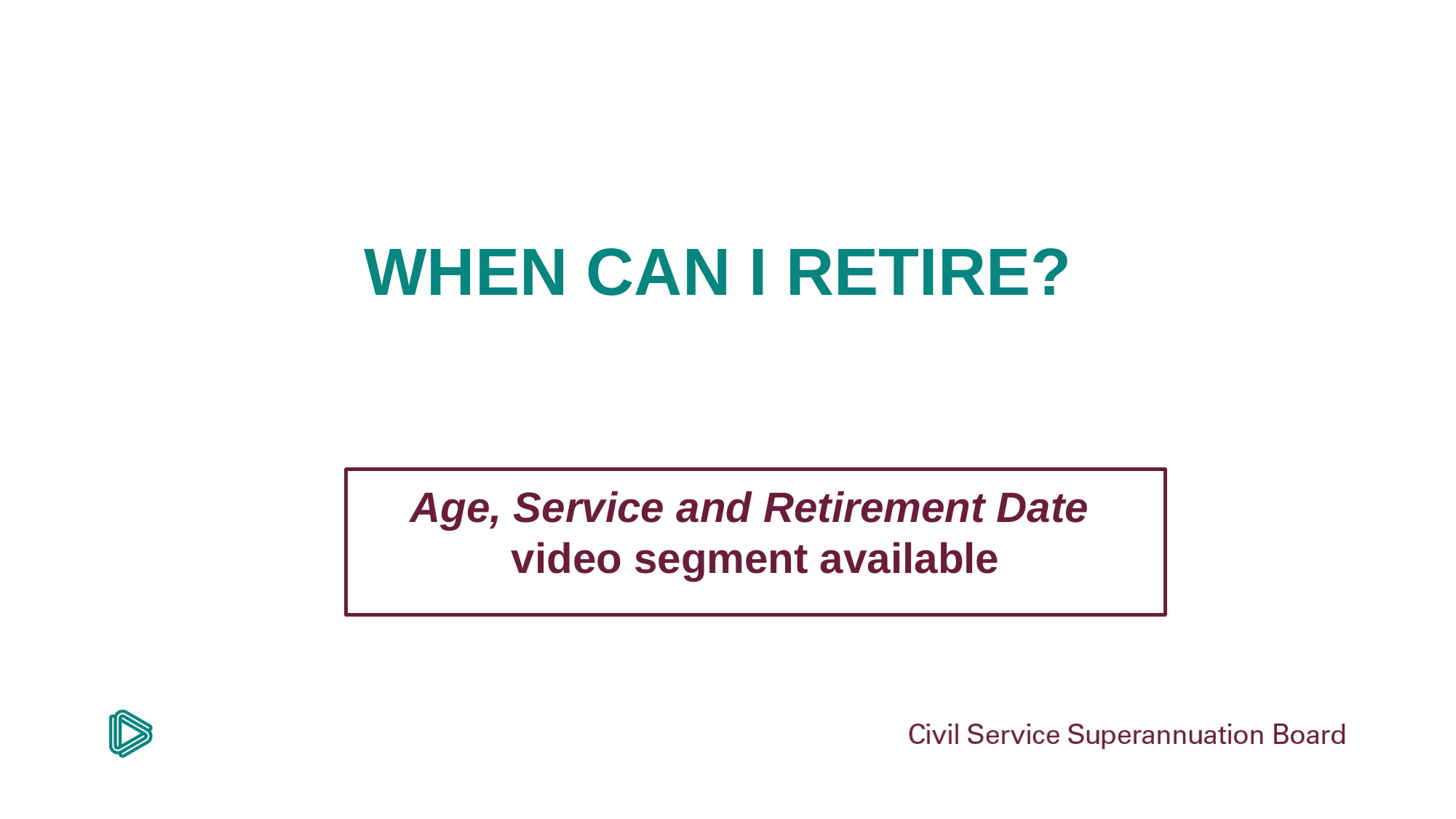

WHEN CAN I RETIRE?
Age, Service and Retirement Date
video segment available